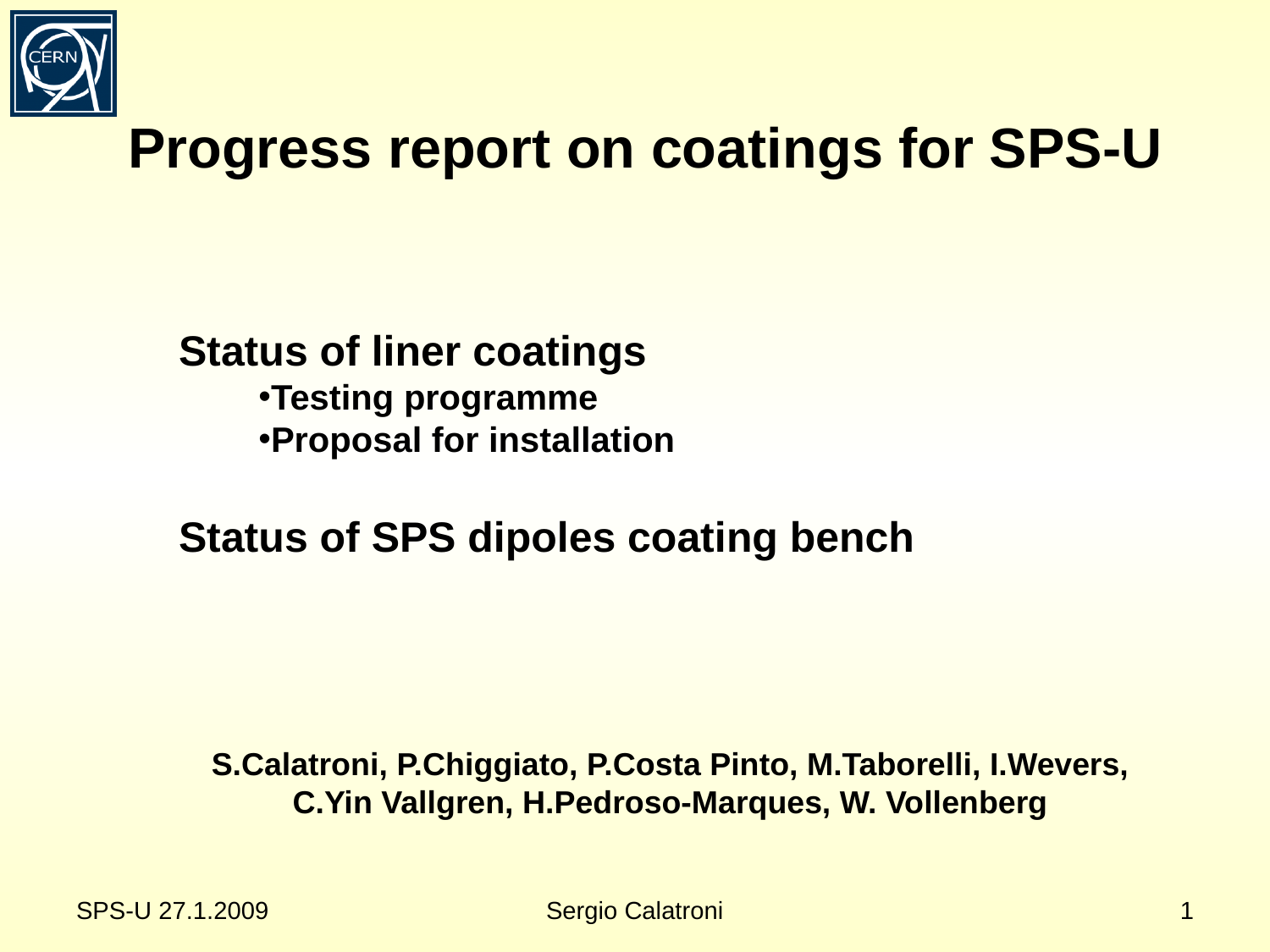

Progress report on coatings for SPS-U

Status of liner coatings
Testing programme
Proposal for installation

Status of SPS dipoles coating bench
S.Calatroni, P.Chiggiato, P.Costa Pinto, M.Taborelli, I.Wevers,
C.Yin Vallgren, H.Pedroso-Marques, W. Vollenberg
SPS-U 27.1.2009
Sergio Calatroni
1